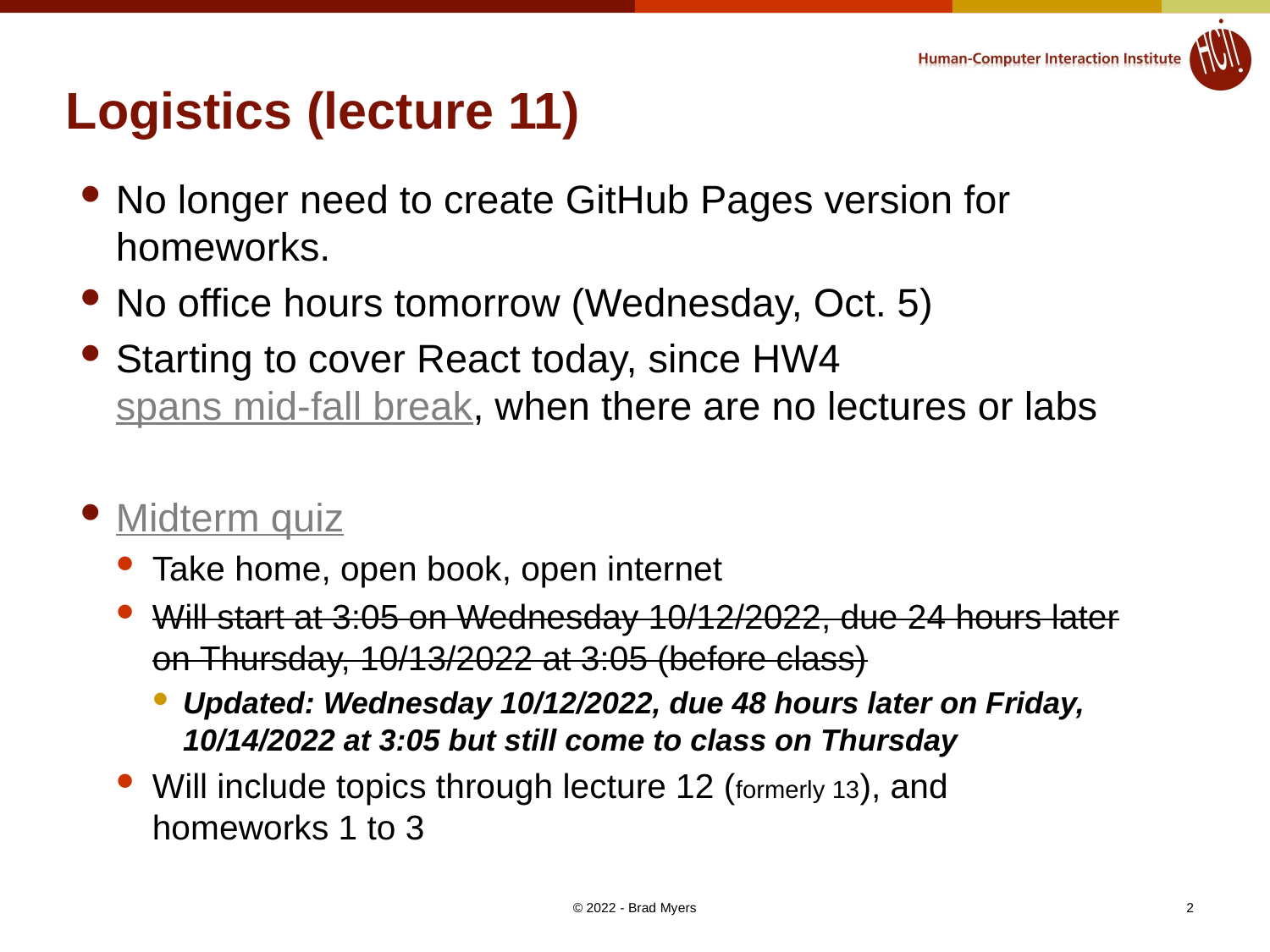

# Logistics (lecture 11)
No longer need to create GitHub Pages version for homeworks.
No office hours tomorrow (Wednesday, Oct. 5)
Starting to cover React today, since HW4 spans mid-fall break, when there are no lectures or labs

Midterm quiz
Take home, open book, open internet
Will start at 3:05 on Wednesday 10/12/2022, due 24 hours later on Thursday, 10/13/2022 at 3:05 (before class)
Updated: Wednesday 10/12/2022, due 48 hours later on Friday, 10/14/2022 at 3:05 but still come to class on Thursday
Will include topics through lecture 12 (formerly 13), and homeworks 1 to 3
© 2022 - Brad Myers
2